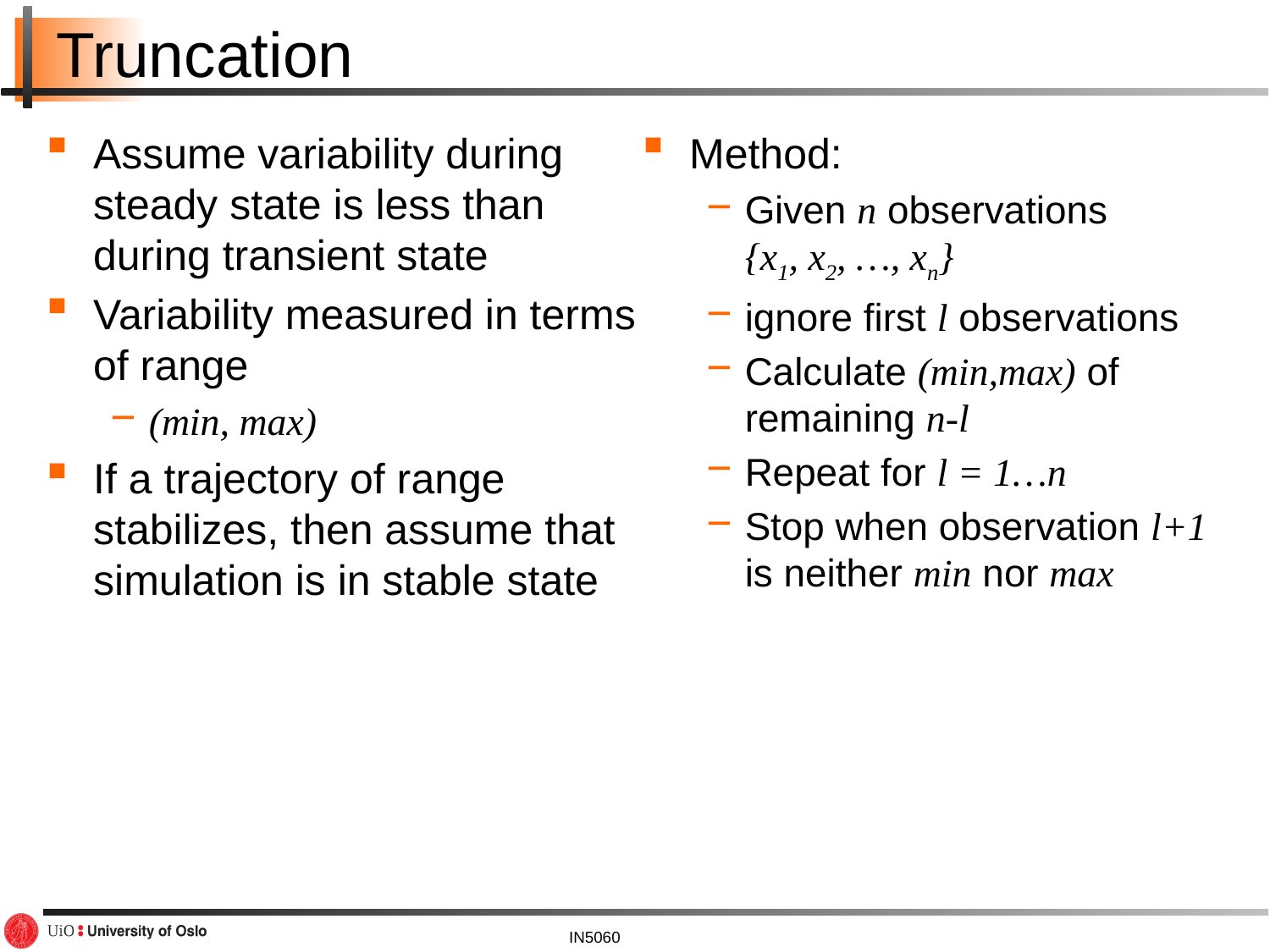

# Truncation
Assume variability during steady state is less than during transient state
Variability measured in terms of range
(min, max)
If a trajectory of range stabilizes, then assume that simulation is in stable state

Method:
Given n observations
{x1, x2, …, xn}
ignore first l observations
Calculate (min,max) of remaining n-l
Repeat for l = 1…n
Stop when observation l+1 is neither min nor max